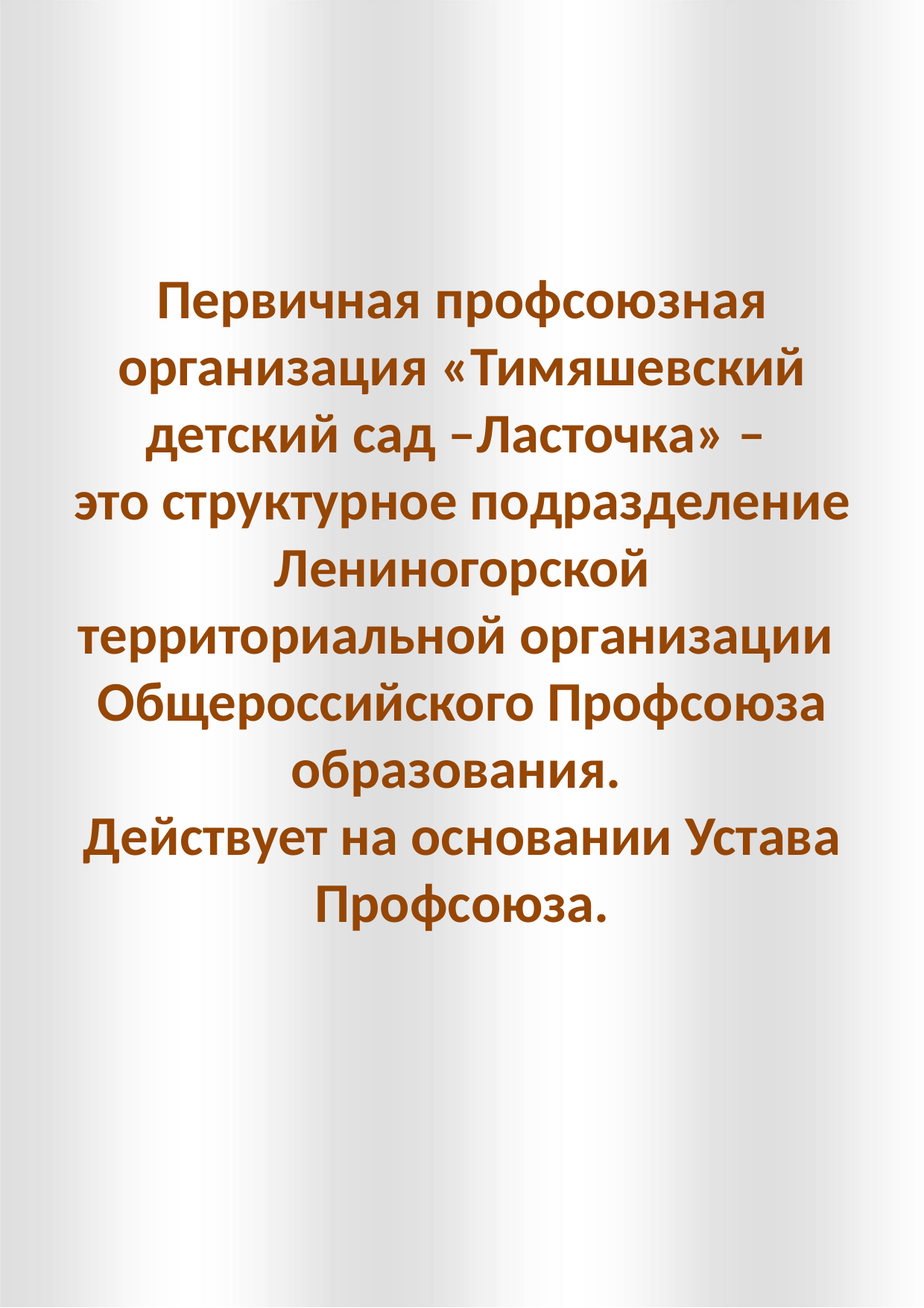

# Первичная профсоюзная организация «Тимяшевский детский сад –Ласточка» – это структурное подразделение Лениногорской территориальной организации Общероссийского Профсоюза образования. Действует на основании Устава Профсоюза.